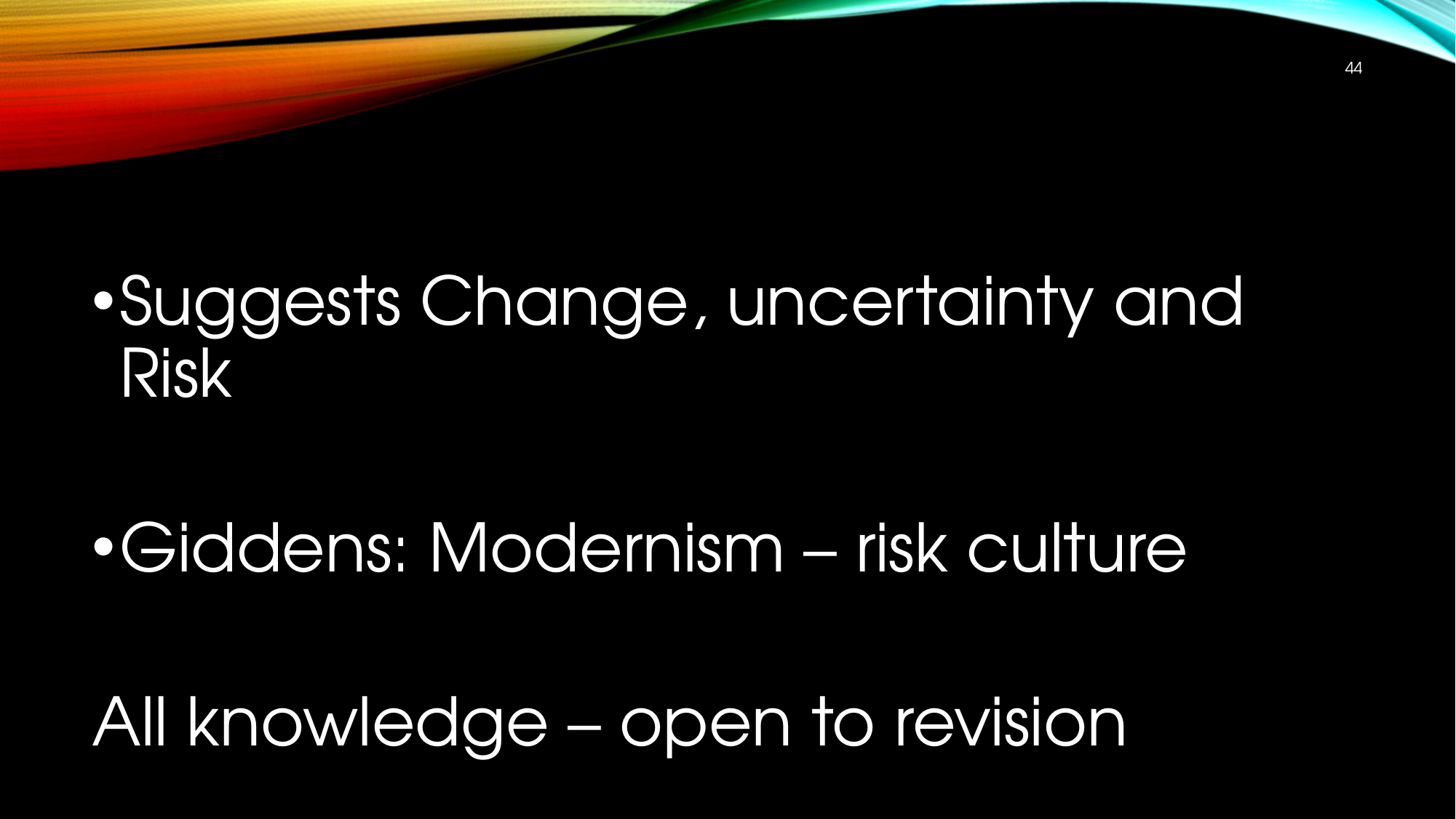

44
#
Suggests Change, uncertainty and Risk

Giddens: Modernism – risk culture

All knowledge – open to revision